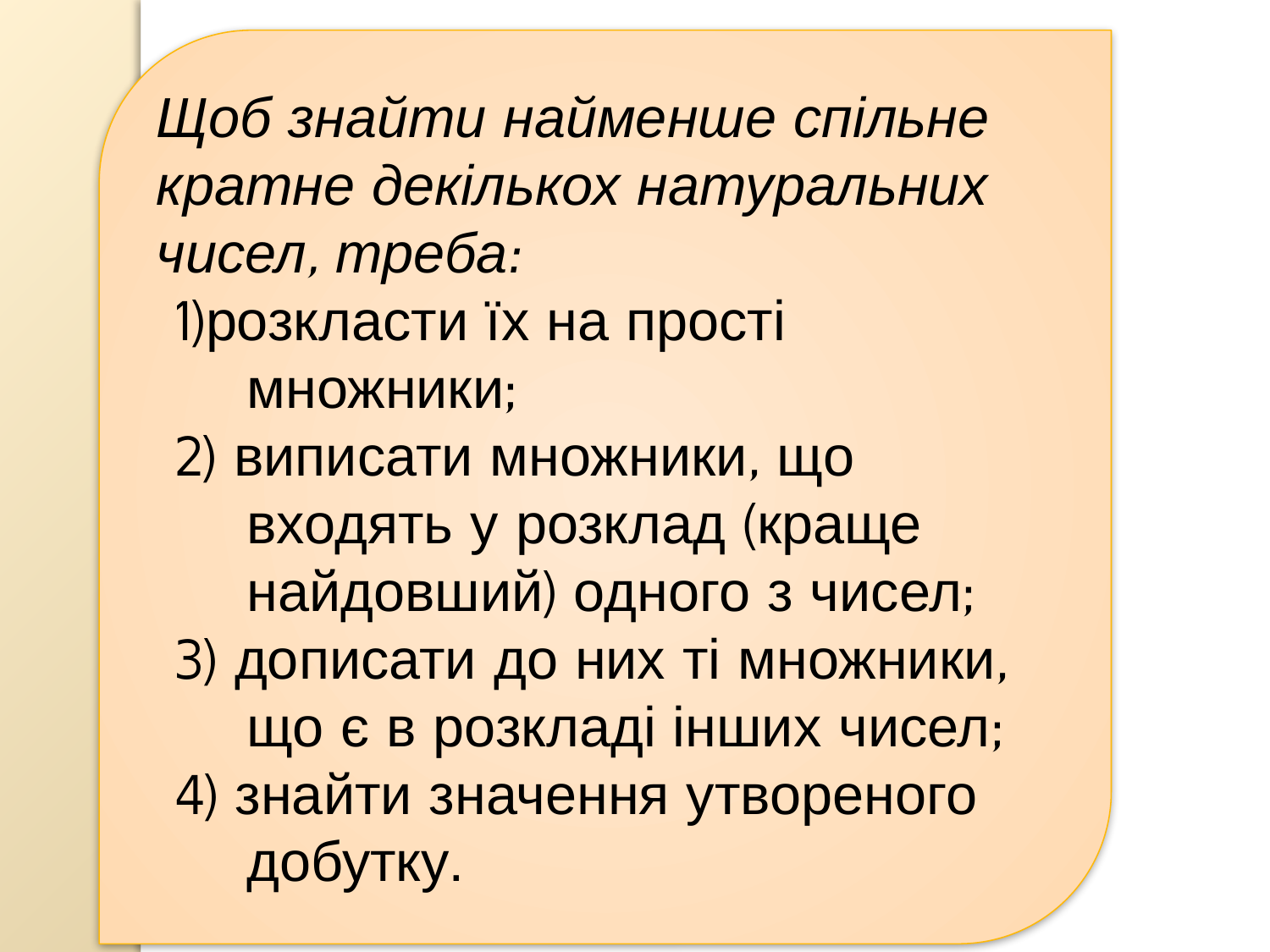

Щоб знайти найменше спільне кратне декількох натуральних чисел, треба:
1)розкласти їх на прості множники;
2) виписати множники, що входять у розклад (краще найдовший) одного з чисел;
3) дописати до них ті множники, що є в розкладі інших чисел;
4) знайти значення утвореного добутку.